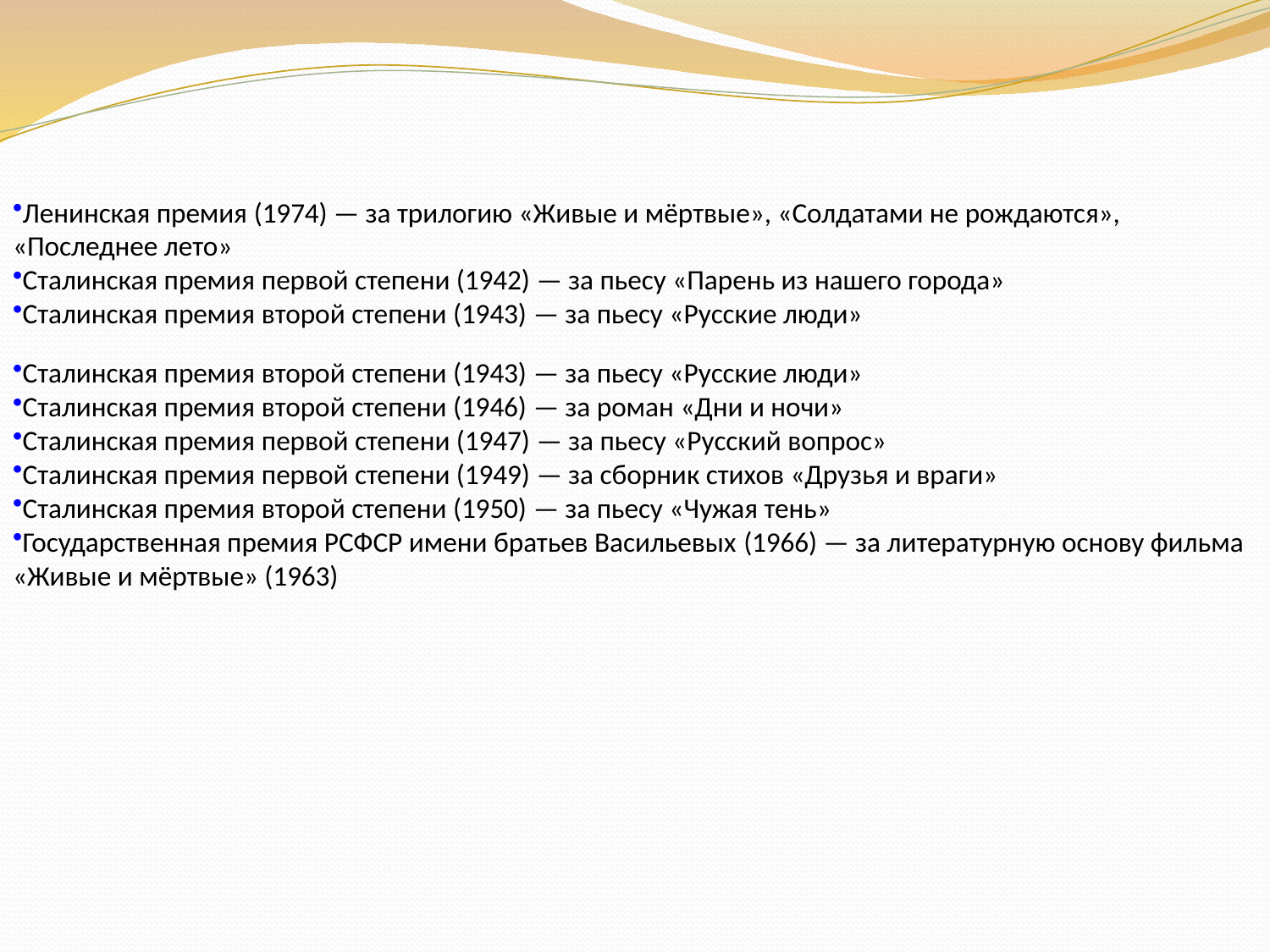

Ленинская премия (1974) — за трилогию «Живые и мёртвые», «Солдатами не рождаются», «Последнее лето»
Сталинская премия первой степени (1942) — за пьесу «Парень из нашего города»
Сталинская премия второй степени (1943) — за пьесу «Русские люди»

Сталинская премия второй степени (1943) — за пьесу «Русские люди»
Сталинская премия второй степени (1946) — за роман «Дни и ночи»
Сталинская премия первой степени (1947) — за пьесу «Русский вопрос»
Сталинская премия первой степени (1949) — за сборник стихов «Друзья и враги»
Сталинская премия второй степени (1950) — за пьесу «Чужая тень»
Государственная премия РСФСР имени братьев Васильевых (1966) — за литературную основу фильма «Живые и мёртвые» (1963)